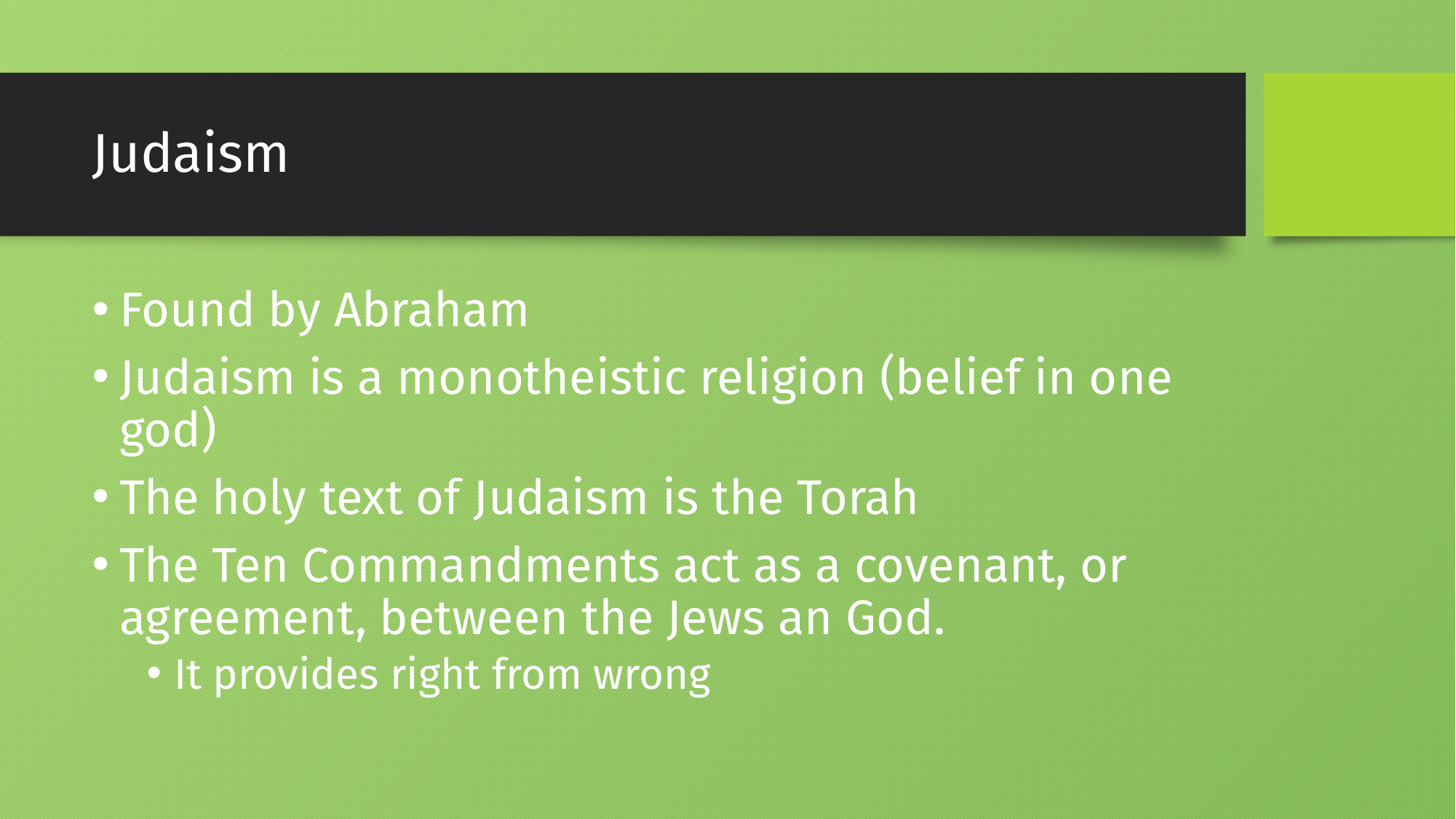

# Judaism
Found by Abraham
Judaism is a monotheistic religion (belief in one god)
The holy text of Judaism is the Torah
The Ten Commandments act as a covenant, or agreement, between the Jews an God.
It provides right from wrong